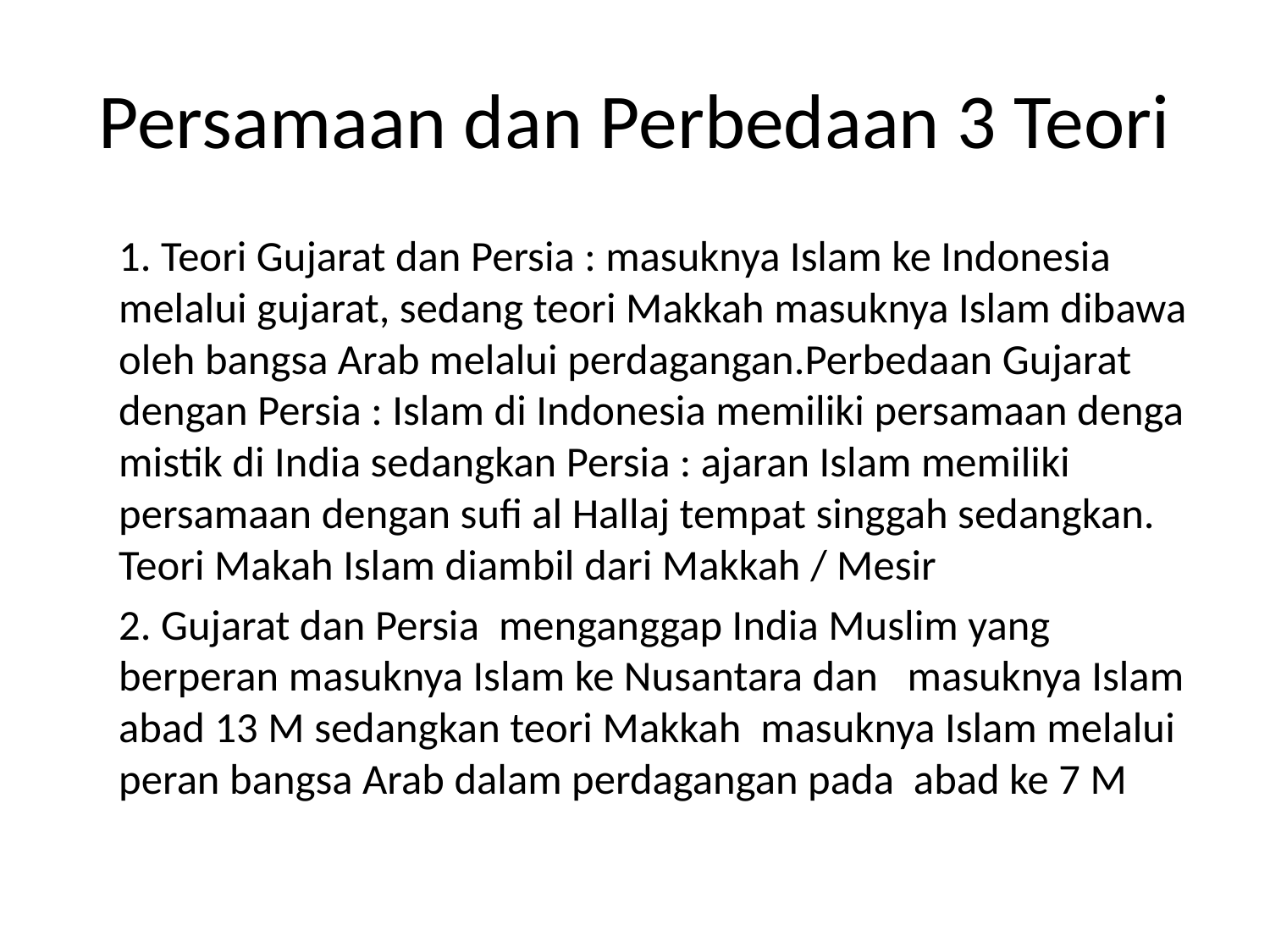

# Persamaan dan Perbedaan 3 Teori
	1. Teori Gujarat dan Persia : masuknya Islam ke Indonesia melalui gujarat, sedang teori Makkah masuknya Islam dibawa oleh bangsa Arab melalui perdagangan.Perbedaan Gujarat dengan Persia : Islam di Indonesia memiliki persamaan denga mistik di India sedangkan Persia : ajaran Islam memiliki persamaan dengan sufi al Hallaj tempat singgah sedangkan. Teori Makah Islam diambil dari Makkah / Mesir
	2. Gujarat dan Persia  menganggap India Muslim yang berperan masuknya Islam ke Nusantara dan   masuknya Islam abad 13 M sedangkan teori Makkah  masuknya Islam melalui peran bangsa Arab dalam perdagangan pada  abad ke 7 M